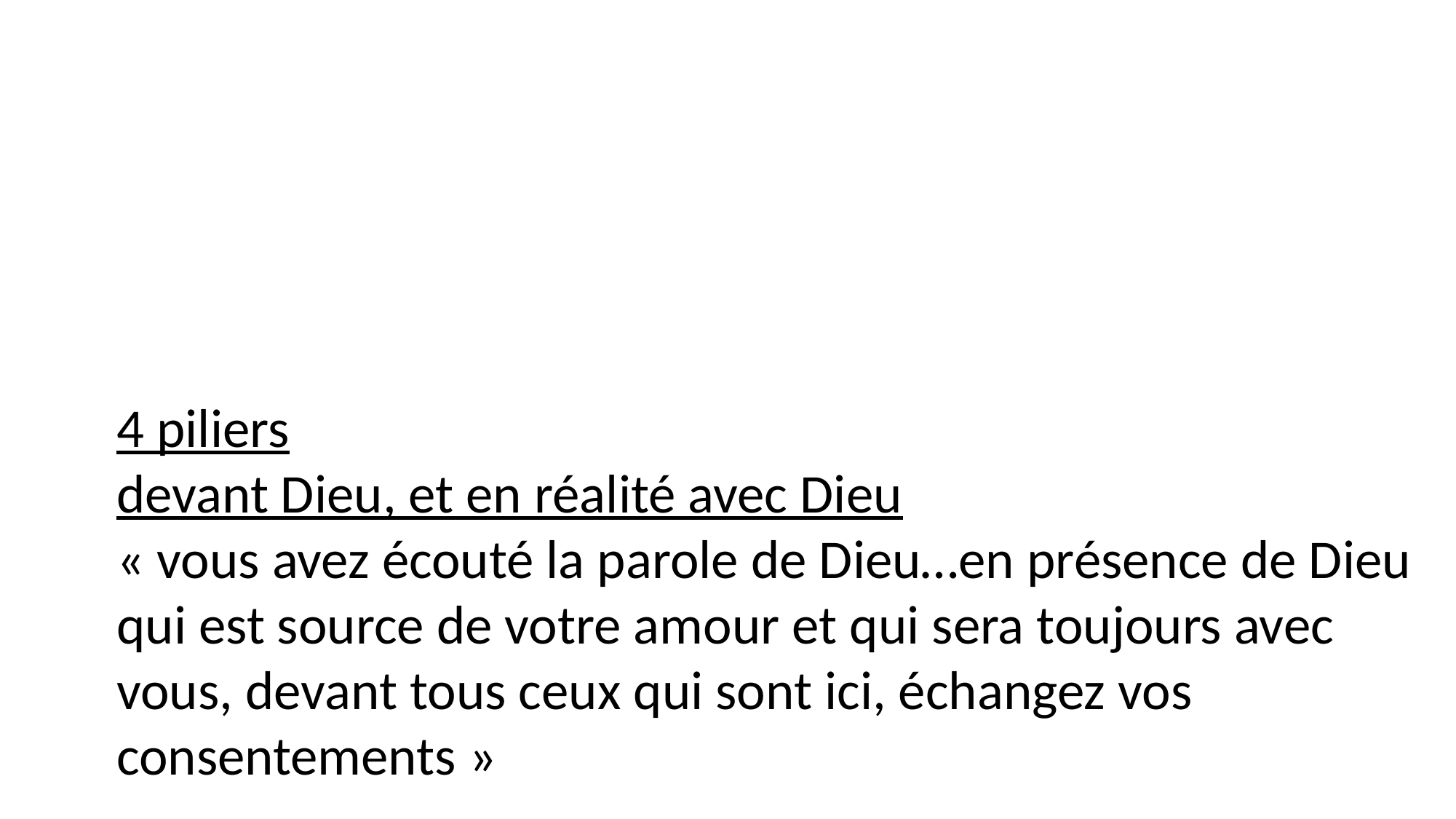

4 piliers
devant Dieu, et en réalité avec Dieu
« vous avez écouté la parole de Dieu…en présence de Dieu qui est source de votre amour et qui sera toujours avec vous, devant tous ceux qui sont ici, échangez vos consentements »